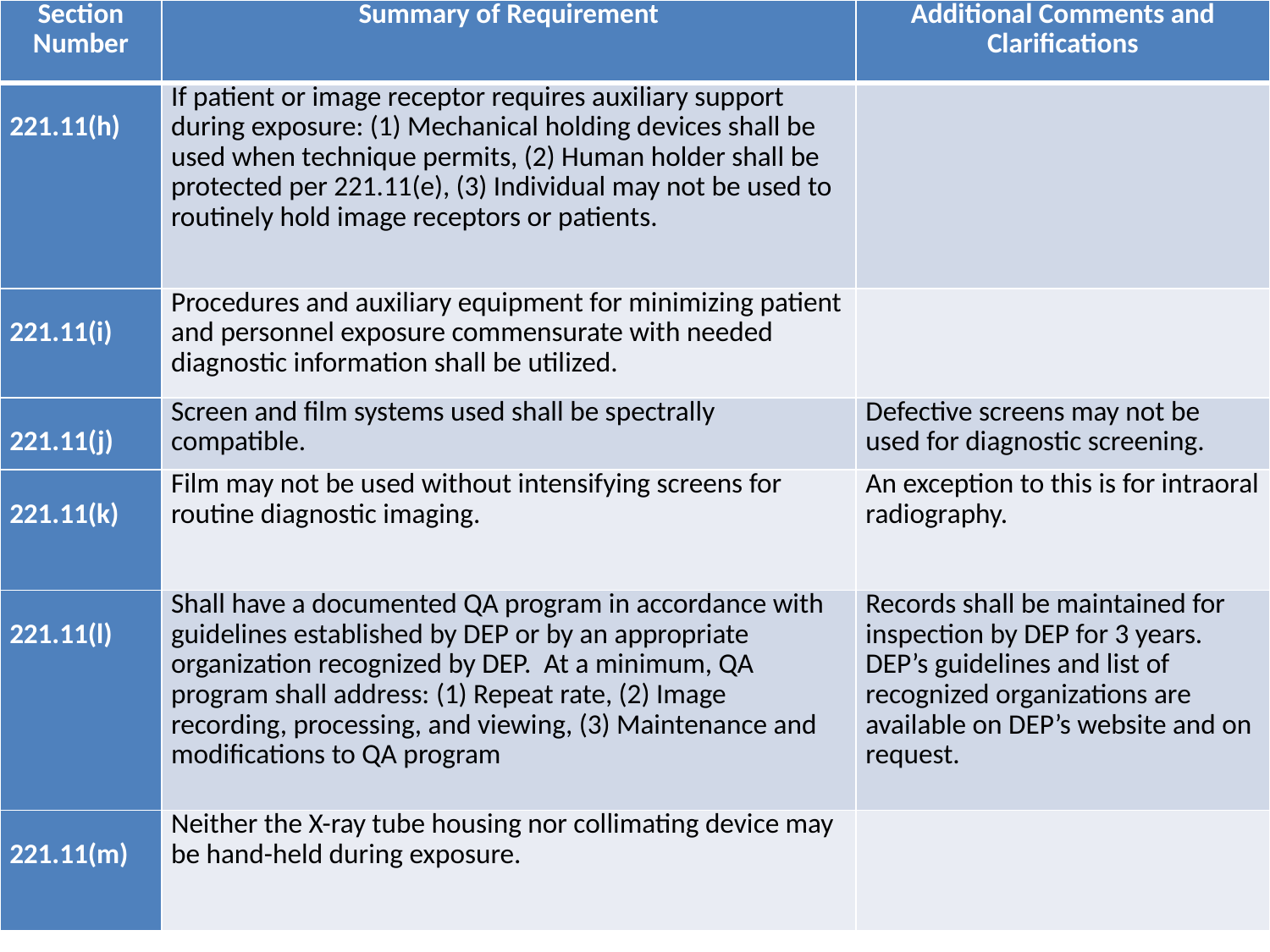

| Section Number | Summary of Requirement | Additional Comments and Clarifications |
| --- | --- | --- |
| 221.11(h) | If patient or image receptor requires auxiliary support during exposure: (1) Mechanical holding devices shall be used when technique permits, (2) Human holder shall be protected per 221.11(e), (3) Individual may not be used to routinely hold image receptors or patients. |  |
| 221.11(i) | Procedures and auxiliary equipment for minimizing patient and personnel exposure commensurate with needed diagnostic information shall be utilized. |  |
| 221.11(j) | Screen and film systems used shall be spectrally compatible. | Defective screens may not be used for diagnostic screening. |
| 221.11(k) | Film may not be used without intensifying screens for routine diagnostic imaging. | An exception to this is for intraoral radiography. |
| 221.11(l) | Shall have a documented QA program in accordance with guidelines established by DEP or by an appropriate organization recognized by DEP. At a minimum, QA program shall address: (1) Repeat rate, (2) Image recording, processing, and viewing, (3) Maintenance and modifications to QA program | Records shall be maintained for inspection by DEP for 3 years. DEP’s guidelines and list of recognized organizations are available on DEP’s website and on request. |
| 221.11(m) | Neither the X-ray tube housing nor collimating device may be hand-held during exposure. |  |

54